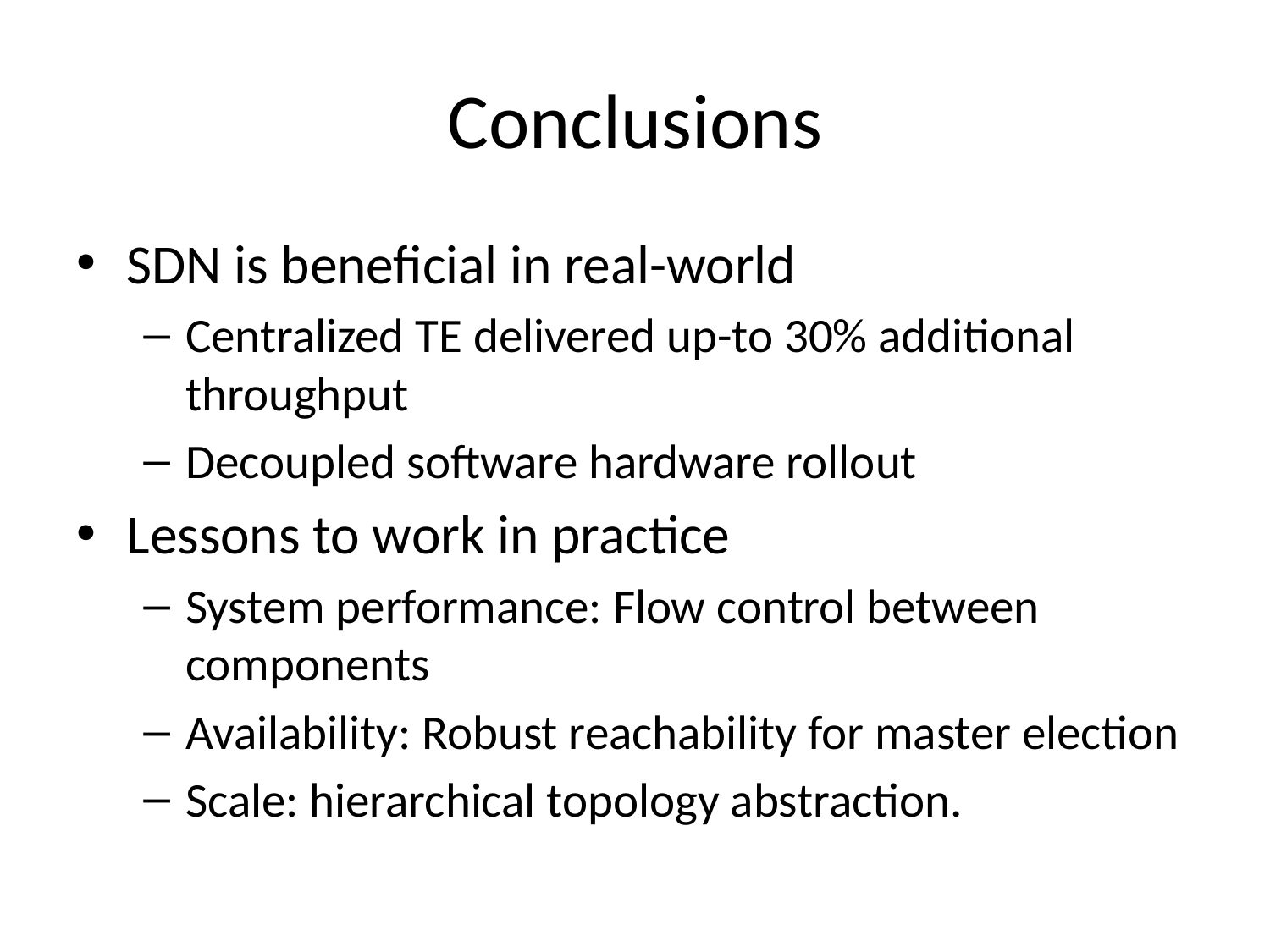

# Conclusions
SDN is beneficial in real-world
Centralized TE delivered up-to 30% additional throughput
Decoupled software hardware rollout
Lessons to work in practice
System performance: Flow control between components
Availability: Robust reachability for master election
Scale: hierarchical topology abstraction.